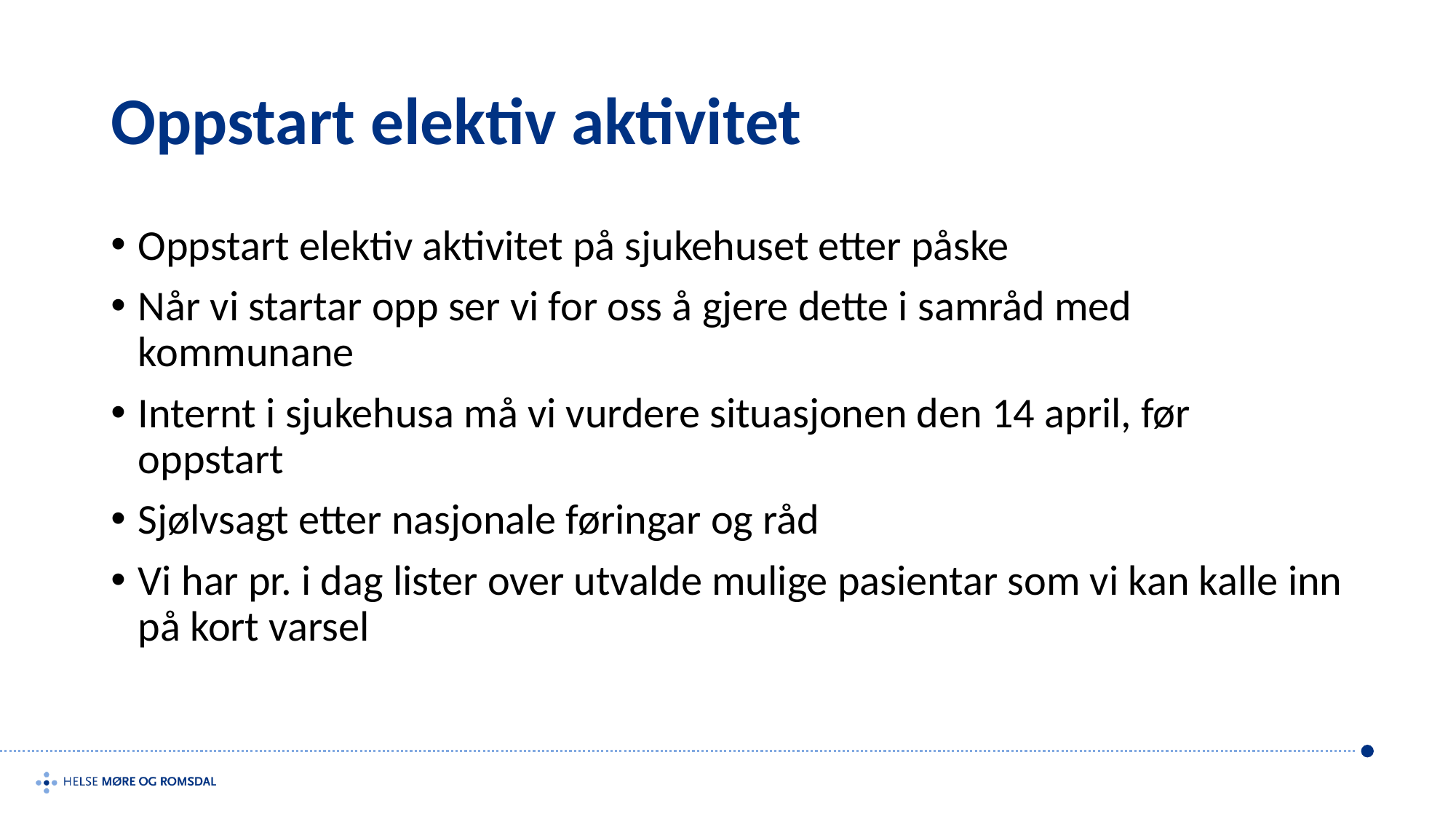

# Oppstart elektiv aktivitet
Oppstart elektiv aktivitet på sjukehuset etter påske
Når vi startar opp ser vi for oss å gjere dette i samråd med kommunane
Internt i sjukehusa må vi vurdere situasjonen den 14 april, før oppstart
Sjølvsagt etter nasjonale føringar og råd
Vi har pr. i dag lister over utvalde mulige pasientar som vi kan kalle inn på kort varsel